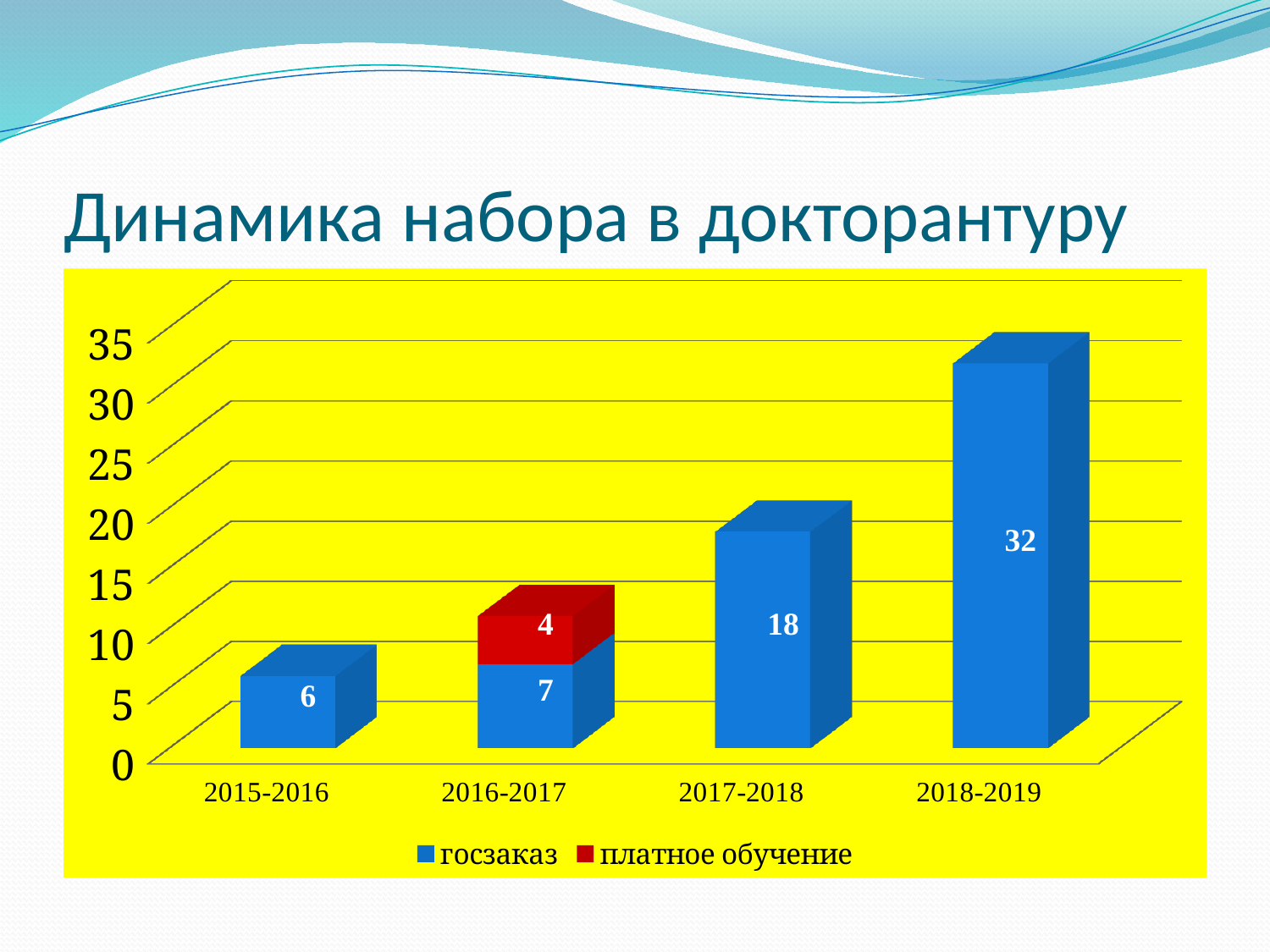

# Динамика набора в докторантуру

[unsupported chart]